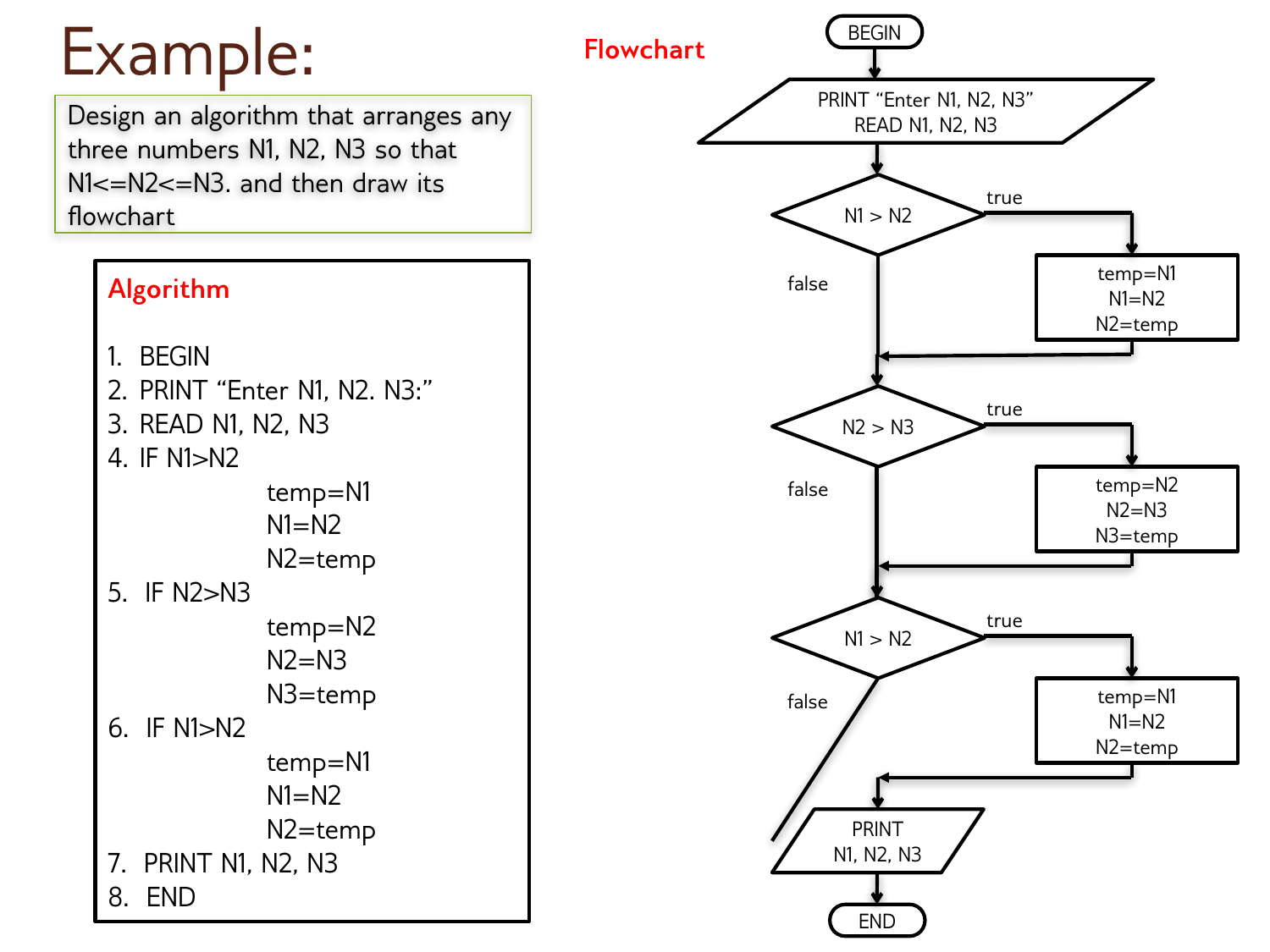

# Example:
Flowchart
BEGIN
PRINT “Enter N1, N2, N3”
READ N1, N2, N3
N1 > N2
true
temp=N1
N1=N2
N2=temp
false
N2 > N3
true
false
temp=N2
N2=N3
N3=temp
N1 > N2
true
temp=N1
N1=N2
N2=temp
false
PRINT
N1, N2, N3
END
Design an algorithm that arranges any three numbers N1, N2, N3 so that N1<=N2<=N3. and then draw its flowchart
Algorithm

BEGIN
PRINT “Enter N1, N2. N3:”
READ N1, N2, N3
IF N1>N2
		temp=N1
		N1=N2
		N2=temp
5.  IF N2>N3
		temp=N2
		N2=N3
		N3=temp
6.  IF N1>N2
		temp=N1
		N1=N2
		N2=temp
7.  PRINT N1, N2, N3
8.  END
23